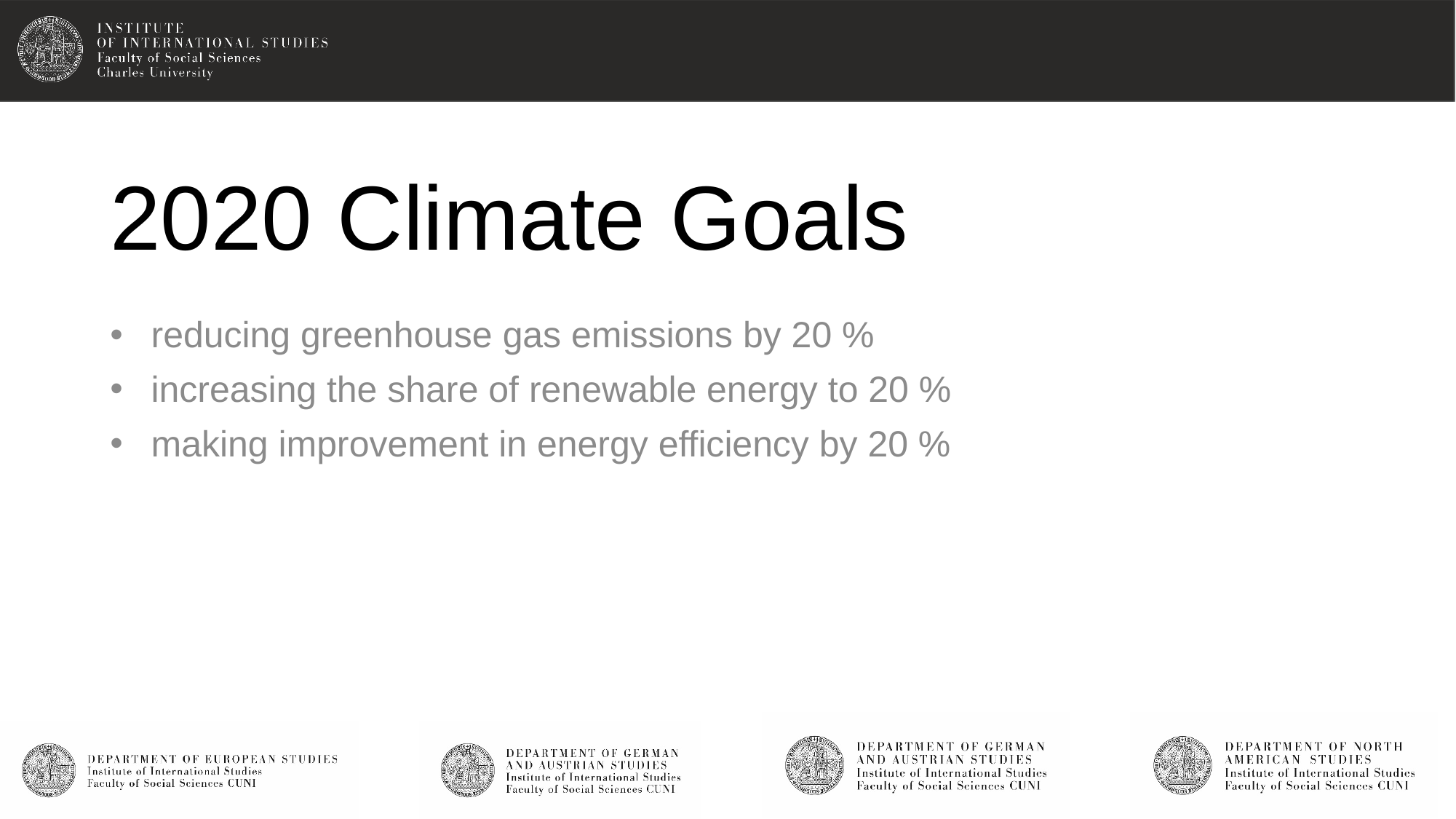

# 2020 Climate Goals
reducing greenhouse gas emissions by 20 %
increasing the share of renewable energy to 20 %
making improvement in energy efficiency by 20 %